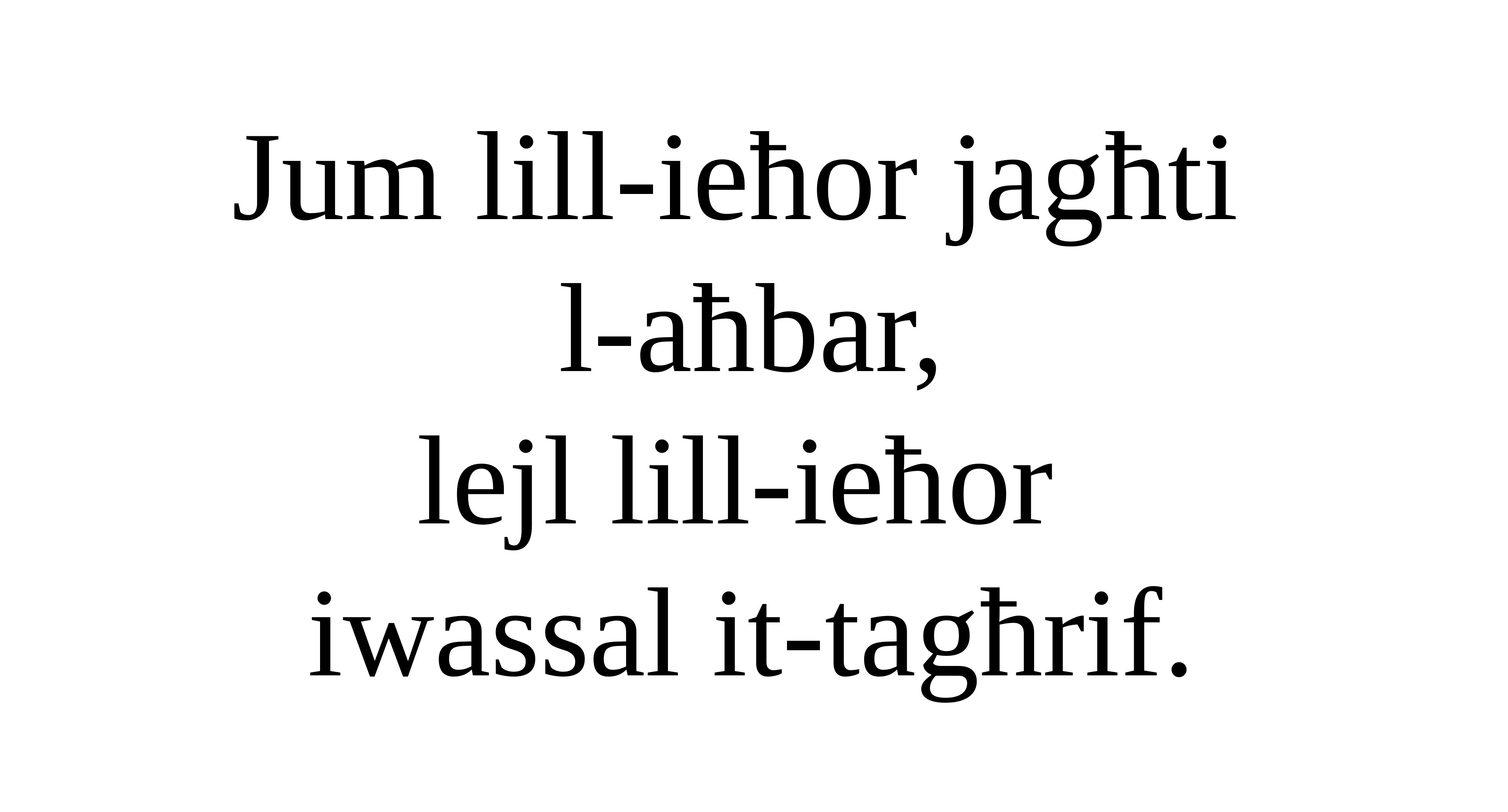

Jum lill-ieħor jagħti
l-aħbar,
lejl lill-ieħor
iwassal it-tagħrif.